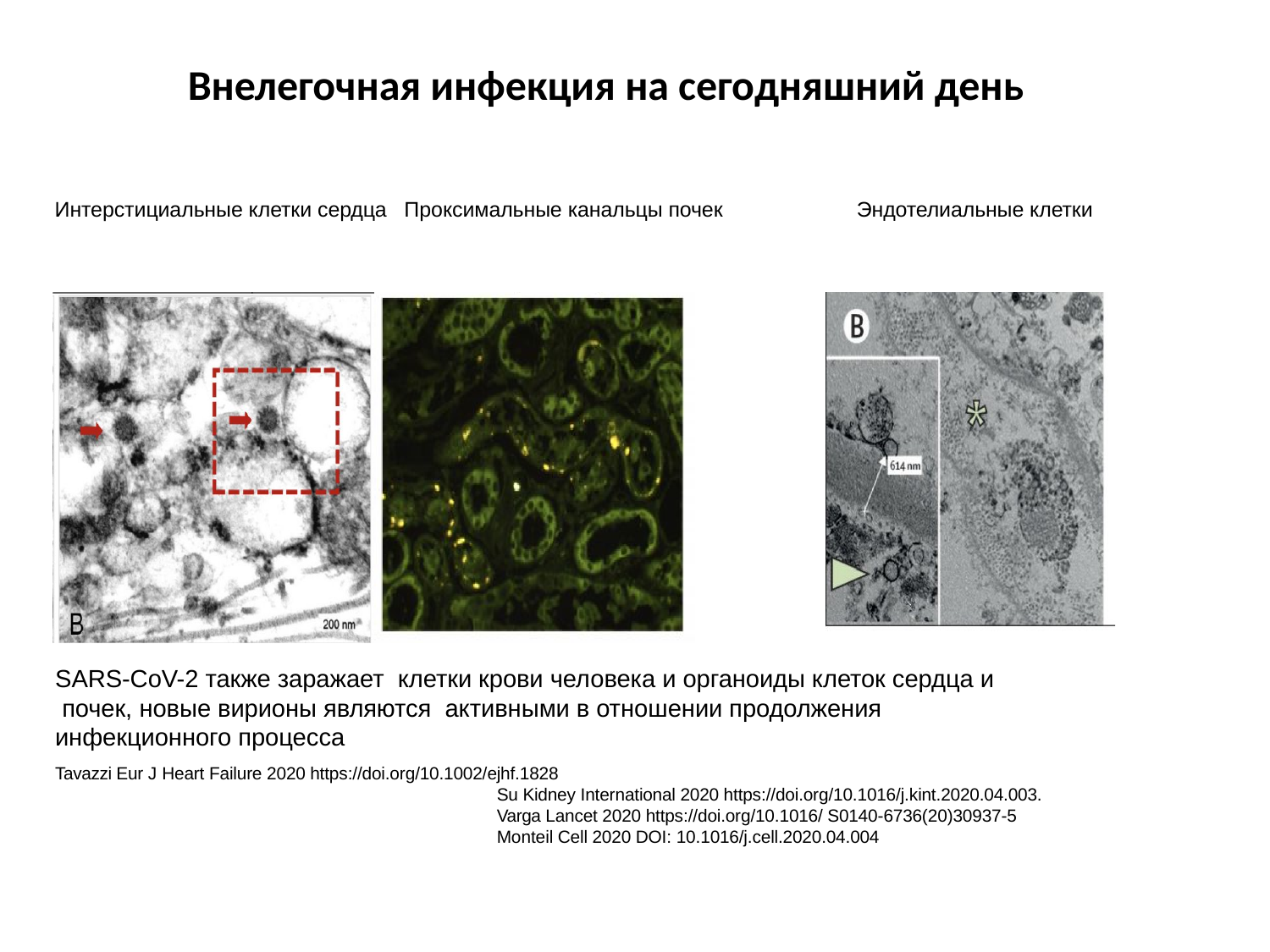

# Внелегочная инфекция на сегодняшний день
Интерстициальные клетки сердца   Проксимальные канальцы почек                       Эндотелиальные клетки

SARS-CoV-2 также заражает  клетки крови человека и органоиды клеток сердца и  почек, новые вирионы являются  активными в отношении продолжения инфекционного процесса
Tavazzi Eur J Heart Failure 2020 https://doi.org/10.1002/ejhf.1828
Su Kidney International 2020 https://doi.org/10.1016/j.kint.2020.04.003.  Varga Lancet 2020 https://doi.org/10.1016/ S0140-6736(20)30937-5  Monteil Cell 2020 DOI: 10.1016/j.cell.2020.04.004